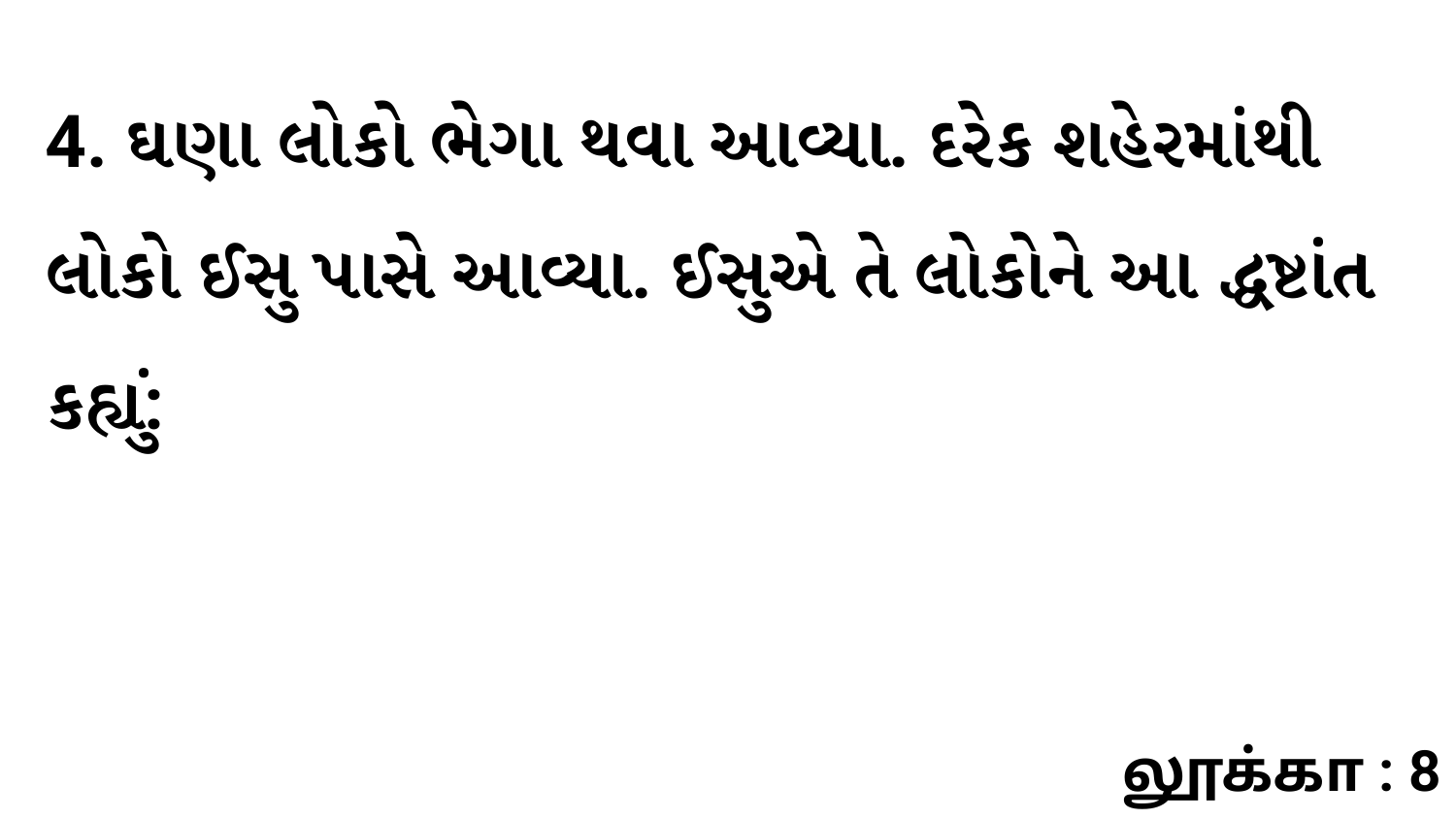

4. ઘણા લોકો ભેગા થવા આવ્યા. દરેક શહેરમાંથી લોકો ઈસુ પાસે આવ્યા. ઈસુએ તે લોકોને આ દ્ધષ્ટાંત કહ્યું:
லூக்கா : 8